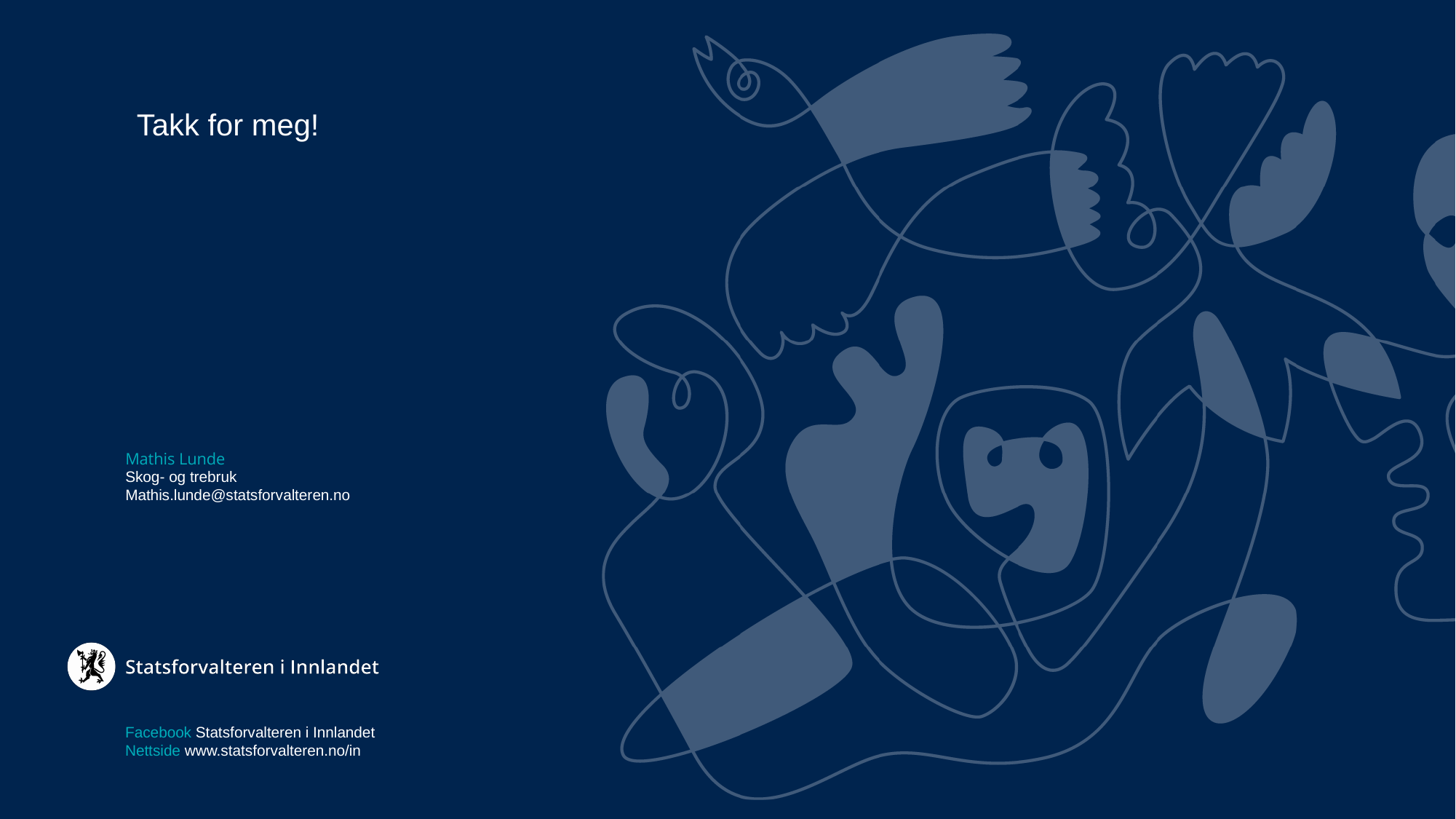

Takk for meg!
Mathis Lunde
Skog- og trebruk
Mathis.lunde@statsforvalteren.no